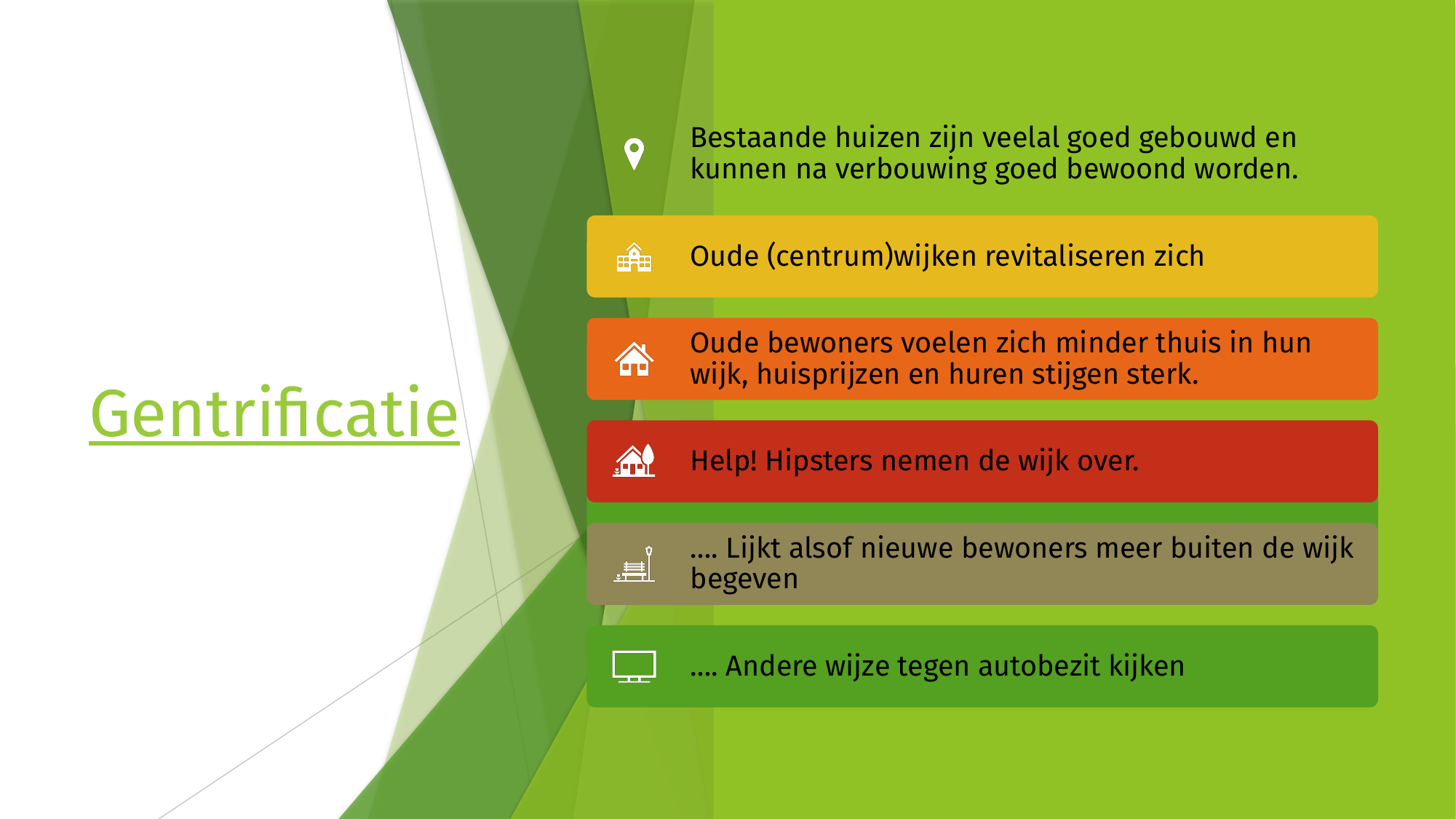

Bestaande huizen zijn veelal goed gebouwd en kunnen na verbouwing goed bewoond worden.
Oude (centrum)wijken revitaliseren zich
Oude bewoners voelen zich minder thuis in hun wijk, huisprijzen en huren stijgen sterk.
Help! Hipsters nemen de wijk over.
…. Lijkt alsof nieuwe bewoners meer buiten de wijk begeven
…. Andere wijze tegen autobezit kijken
# Gentrificatie